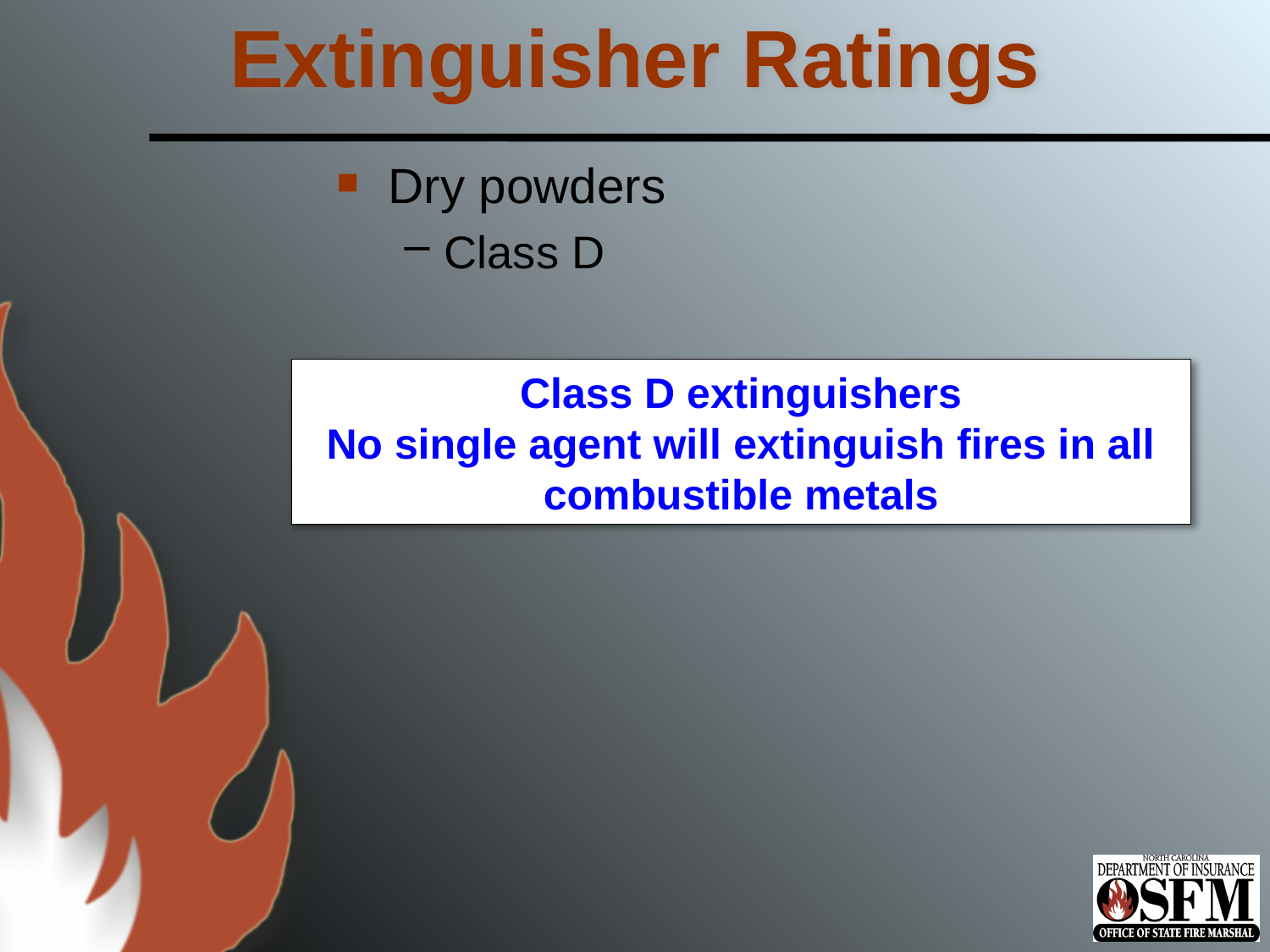

# Extinguisher Ratings
Dry powders
Class D

Class D extinguishers
No single agent will extinguish fires in all combustible metals